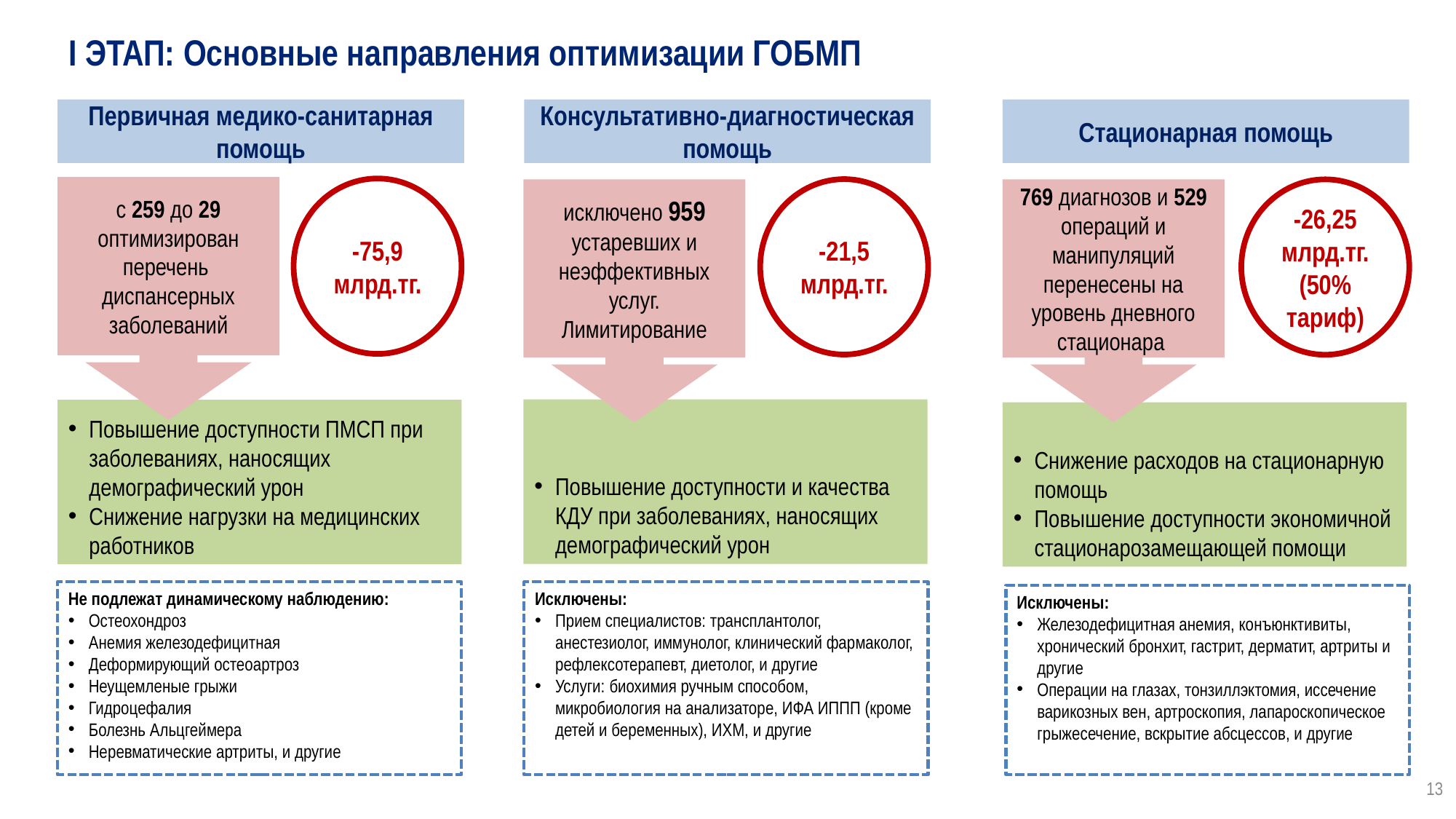

I ЭТАП: Основные направления оптимизации ГОБМП
Стационарная помощь
Первичная медико-санитарная помощь
Консультативно-диагностическая помощь
с 259 до 29 оптимизирован перечень  диспансерных заболеваний
-75,9 млрд.тг.
-21,5 млрд.тг.
исключено 959 устаревших и неэффективных услуг.
Лимитирование
769 диагнозов и 529 операций и манипуляций перенесены на уровень дневного стационара
-26,25 млрд.тг. (50% тариф)
Повышение доступности и качества КДУ при заболеваниях, наносящих демографический урон
Повышение доступности ПМСП при заболеваниях, наносящих демографический урон
Снижение нагрузки на медицинских работников
Снижение расходов на стационарную помощь
Повышение доступности экономичной стационарозамещающей помощи
Не подлежат динамическому наблюдению:
Остеохондроз
Анемия железодефицитная
Деформирующий остеоартроз
Неущемленые грыжи
Гидроцефалия
Болезнь Альцгеймера
Неревматические артриты, и другие

Исключены:
Прием специалистов: трансплантолог, анестезиолог, иммунолог, клинический фармаколог, рефлексотерапевт, диетолог, и другие
Услуги: биохимия ручным способом, микробиология на анализаторе, ИФА ИППП (кроме детей и беременных), ИХМ, и другие
Исключены:
Железодефицитная анемия, конъюнктивиты, хронический бронхит, гастрит, дерматит, артриты и другие
Операции на глазах, тонзиллэктомия, иссечение варикозных вен, артроскопия, лапароскопическое грыжесечение, вскрытие абсцессов, и другие
13